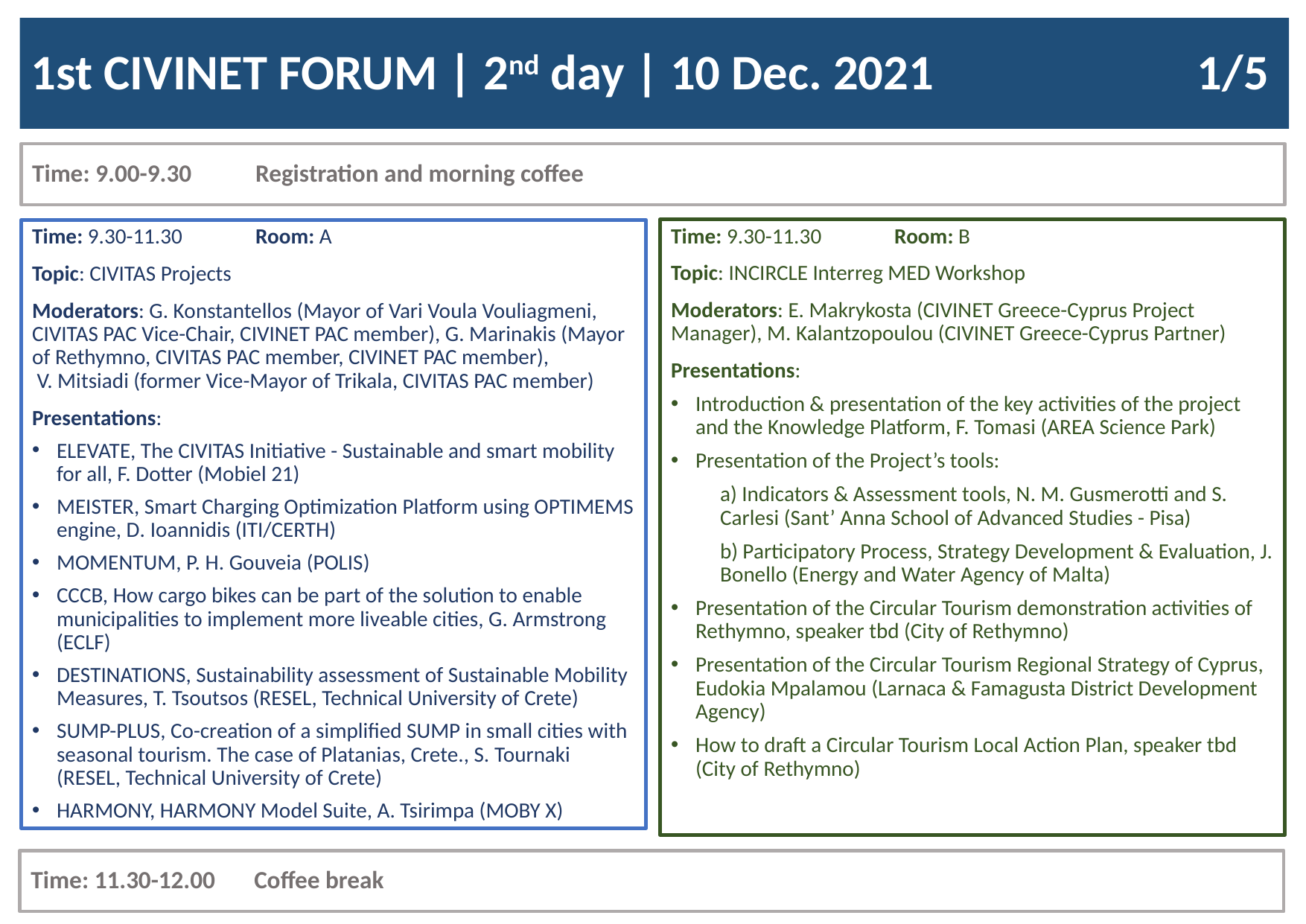

# 1st CIVINET FORUM | 2nd day | 10 Dec. 2021	1/5
Time: 9.00-9.30	Registration and morning coffee
Time: 9.30-11.30	Room: B
Topic: INCIRCLE Interreg MED Workshop
Moderators: E. Makrykosta (CIVINET Greece-Cyprus Project Manager), Μ. Kalantzopoulou (CIVINET Greece-Cyprus Partner)
Presentations:
Introduction & presentation of the key activities of the project and the Knowledge Platform, F. Tomasi (AREA Science Park)
Presentation of the Project’s tools:
a) Indicators & Assessment tools, N. M. Gusmerotti and S. Carlesi (Sant’ Anna School of Advanced Studies - Pisa)
b) Participatory Process, Strategy Development & Evaluation, J. Bonello (Energy and Water Agency of Malta)
Presentation of the Circular Tourism demonstration activities of Rethymno, speaker tbd (City of Rethymno)
Presentation of the Circular Tourism Regional Strategy of Cyprus, Eudokia Mpalamou (Larnaca & Famagusta District Development Agency)
How to draft a Circular Tourism Local Action Plan, speaker tbd (City of Rethymno)
Time: 9.30-11.30	Room: A
Topic: CIVITAS Projects
Moderators: G. Konstantellos (Mayor of Vari Voula Vouliagmeni, CIVITAS PAC Vice-Chair, CIVINET PAC member), G. Marinakis (Mayor of Rethymno, CIVITAS PAC member, CIVINET PAC member),                   V. Mitsiadi (former Vice-Mayor of Trikala, CIVITAS PAC member)
Presentations:
ELEVATE, The CIVITAS Initiative - Sustainable and smart mobility for all, F. Dotter (Mobiel 21)
MEISTER, Smart Charging Optimization Platform using OPTIMEMS engine, D. Ioannidis (ITI/CERTH)
MOMENTUM, P. H. Gouveia (POLIS)
CCCB, How cargo bikes can be part of the solution to enable municipalities to implement more liveable cities, G. Armstrong (ECLF)
DESTINATIONS, Sustainability assessment of Sustainable Mobility Measures, T. Tsoutsos (RESEL, Technical University of Crete)
SUMP-PLUS, Co-creation of a simplified SUMP in small cities with seasonal tourism. The case of Platanias, Crete., S. Tournaki (RESEL, Technical University of Crete)
HARMONY, HARMONY Model Suite, A. Tsirimpa (MOBY X)
Time: 11.30-12.00	Coffee break